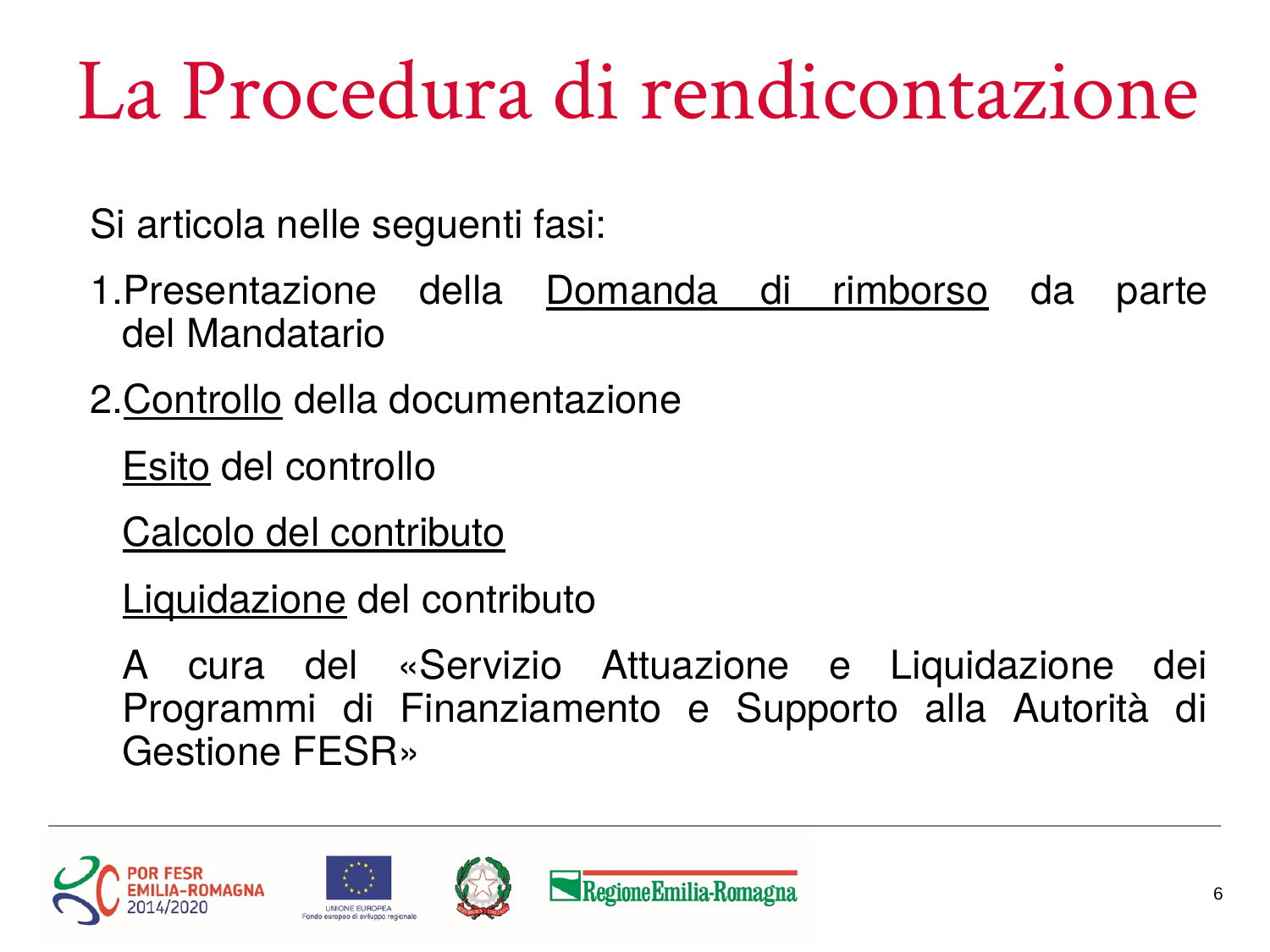

# La Procedura di rendicontazione
Si articola nelle seguenti fasi:
1.Presentazione della Domanda di rimborso da parte
del Mandatario
2.Controllo della documentazione
	Esito del controllo
	Calcolo del contributo
	Liquidazione del contributo
A cura del «Servizio Attuazione e Liquidazione dei Programmi di Finanziamento e Supporto alla Autorità di Gestione FESR»